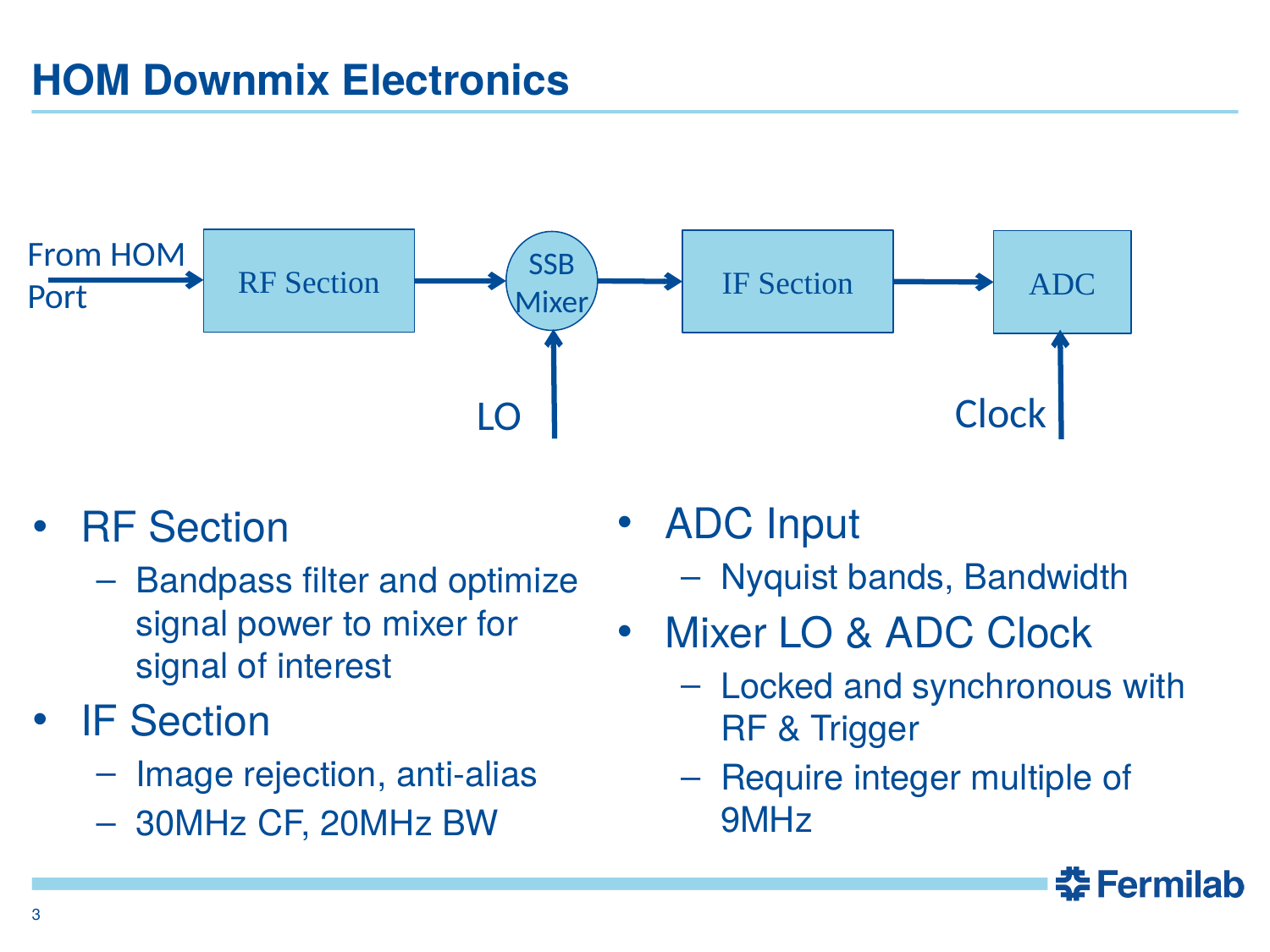

# HOM Downmix Electronics
From HOM
Port
RF Section
IF Section
ADC
SSB
Mixer
Clock
LO
ADC Input
Nyquist bands, Bandwidth
Mixer LO & ADC Clock
Locked and synchronous with RF & Trigger
Require integer multiple of 9MHz
RF Section
Bandpass filter and optimize signal power to mixer for signal of interest
IF Section
Image rejection, anti-alias
30MHz CF, 20MHz BW

3